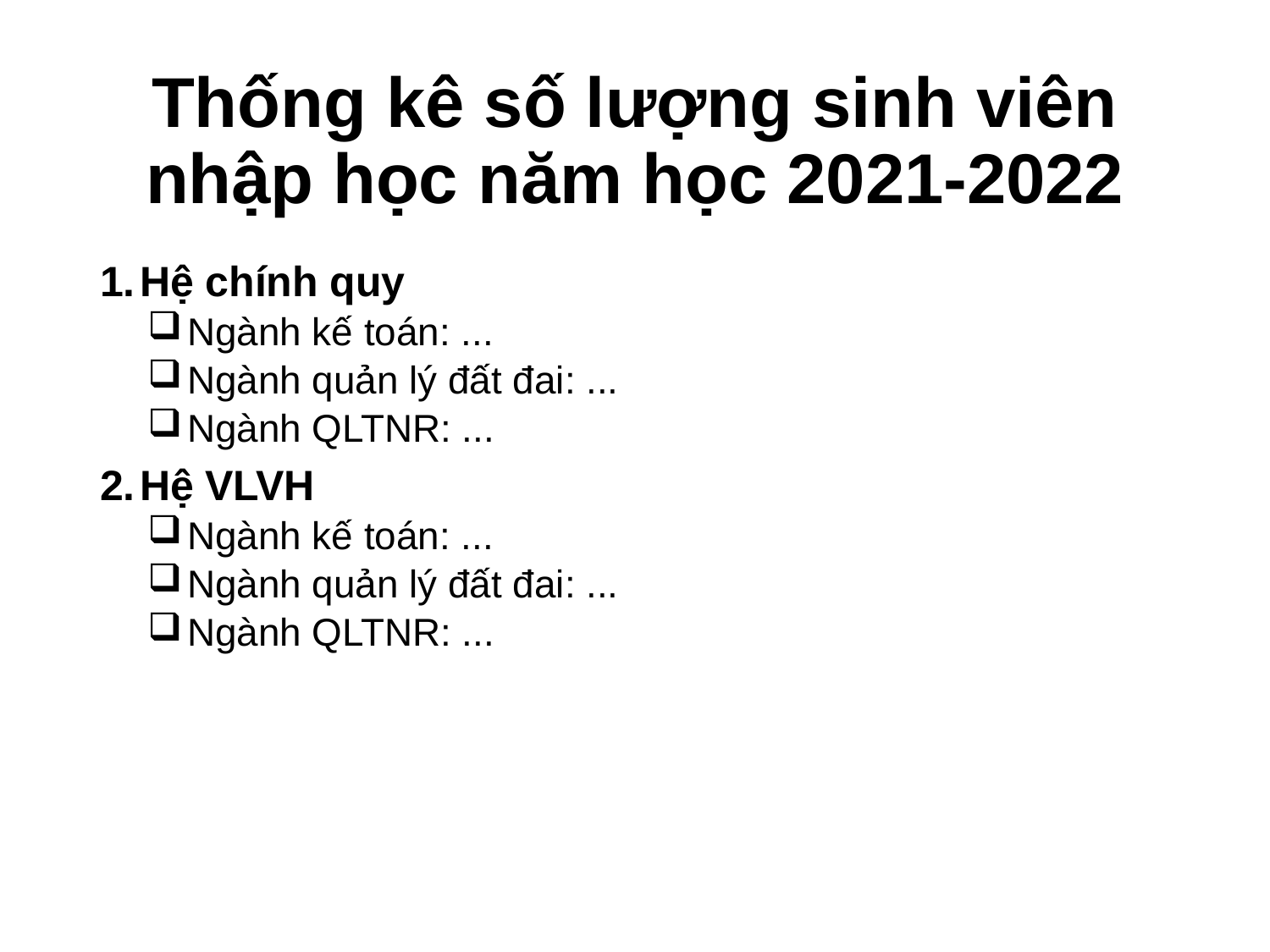

# Thống kê số lượng sinh viên nhập học năm học 2021-2022
Hệ chính quy
Ngành kế toán: ...
Ngành quản lý đất đai: ...
Ngành QLTNR: ...
Hệ VLVH
Ngành kế toán: ...
Ngành quản lý đất đai: ...
Ngành QLTNR: ...